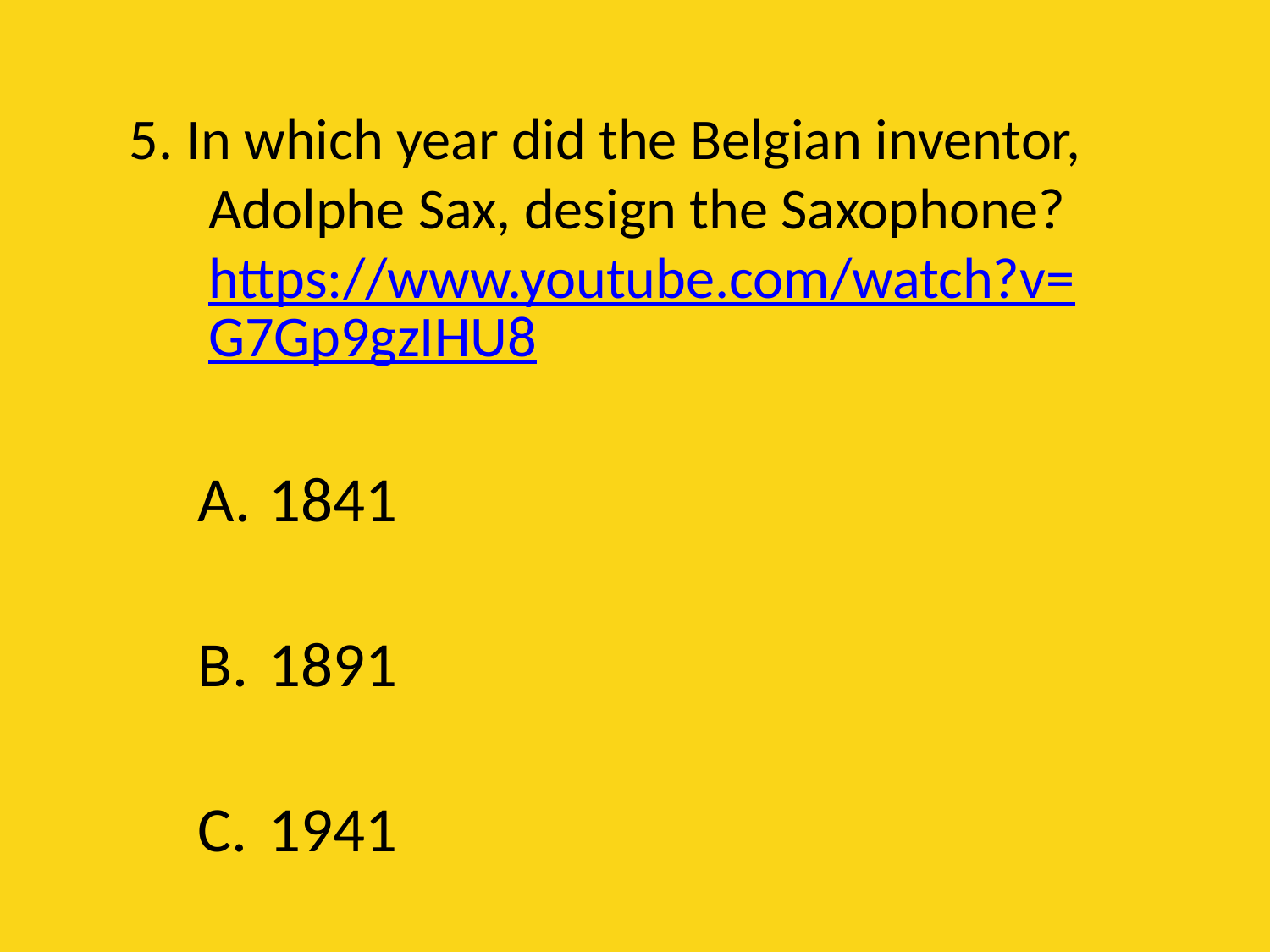

# 5. In which year did the Belgian inventor, Adolphe Sax, design the Saxophone? https://www.youtube.com/watch?v=G7Gp9gzIHU8
1841
1891
1941